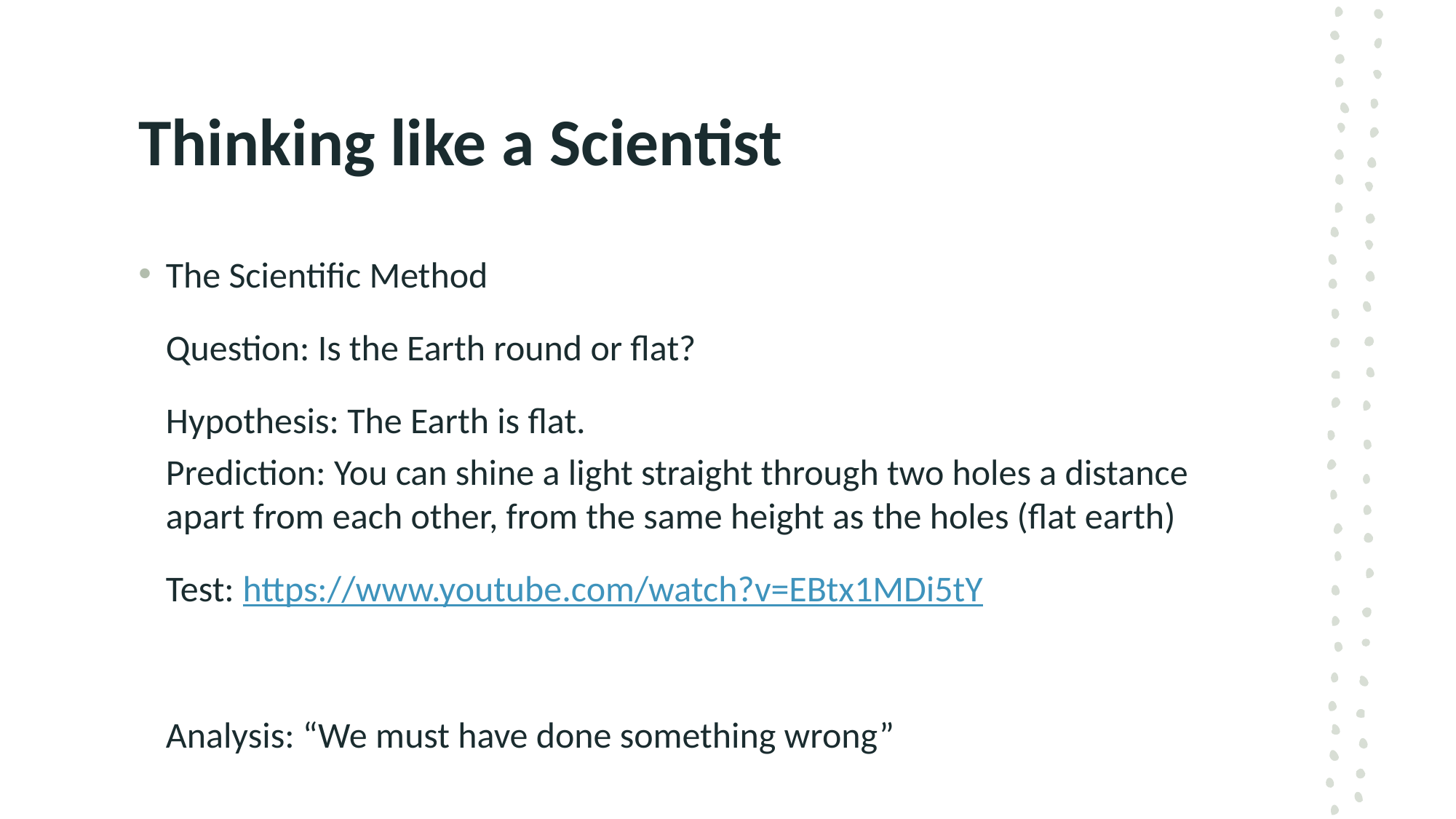

# Thinking like a Scientist
The Scientific Method
Question: Is the Earth round or flat?
Hypothesis: The Earth is flat.
Prediction: You can shine a light straight through two holes a distance apart from each other, from the same height as the holes (flat earth)
Test: https://www.youtube.com/watch?v=EBtx1MDi5tY

Analysis: “We must have done something wrong”